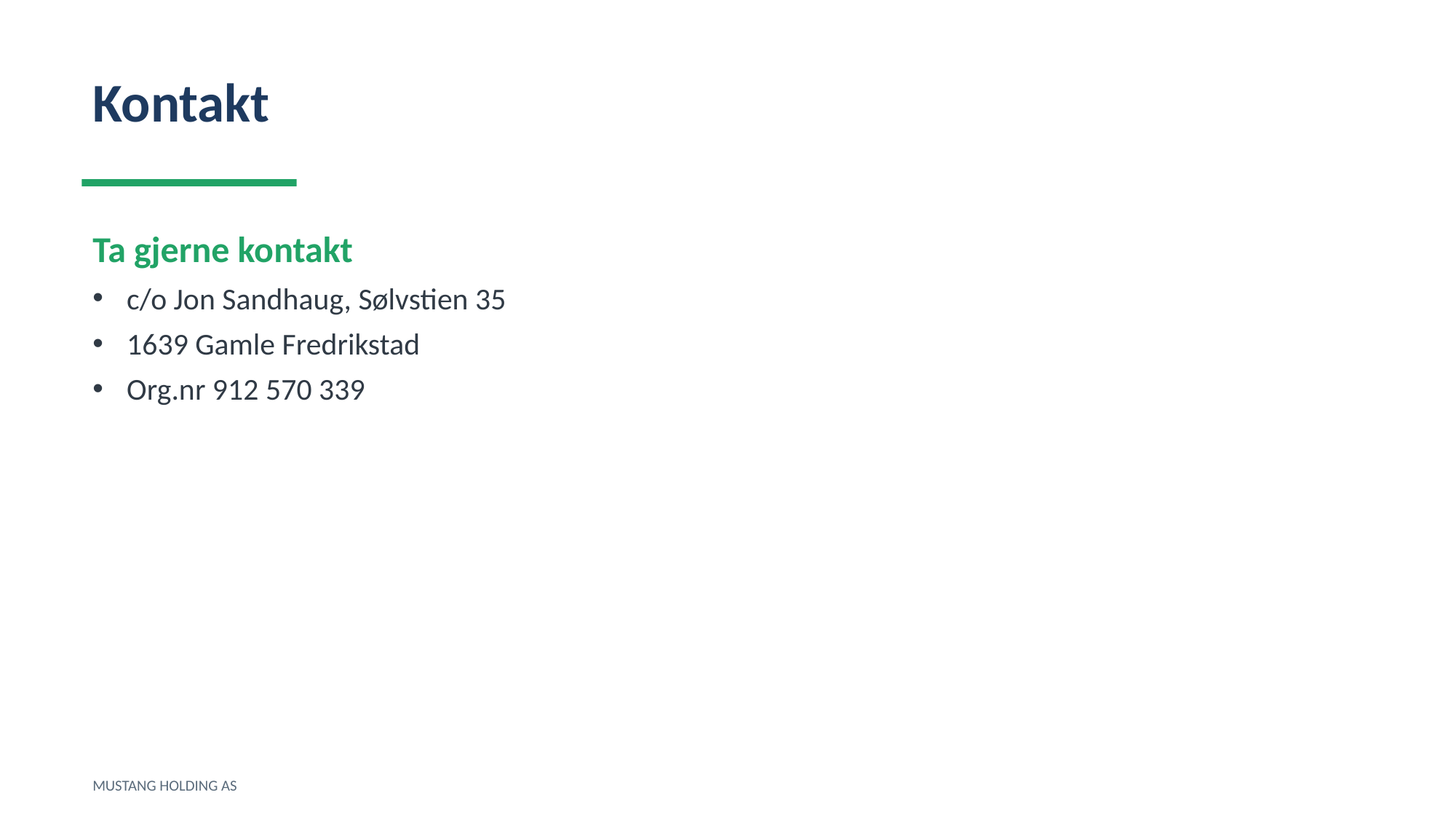

Kontakt

Ta gjerne kontakt
c/o Jon Sandhaug, Sølvstien 35
1639 Gamle Fredrikstad
Org.nr 912 570 339
MUSTANG HOLDING AS